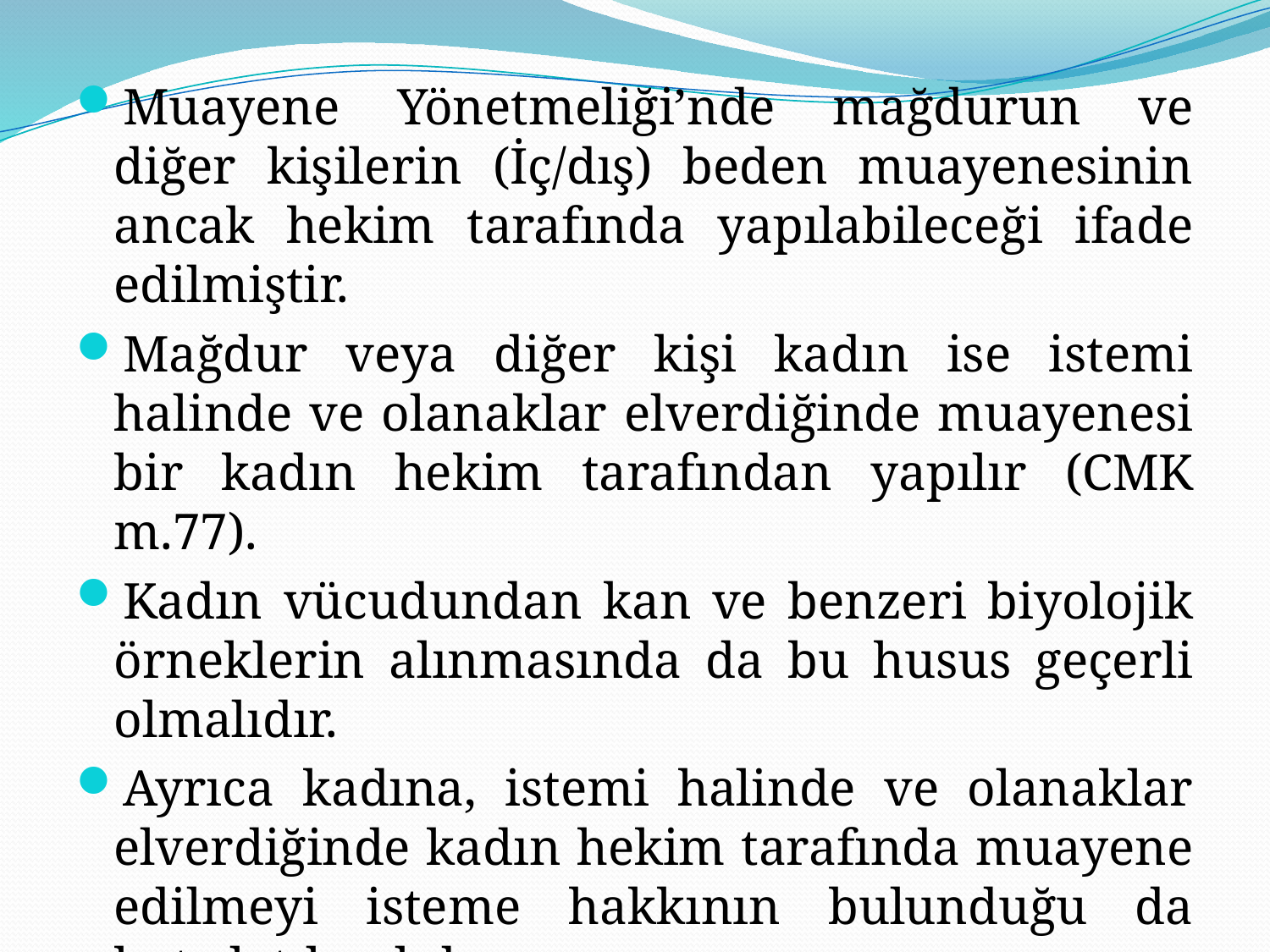

Muayene Yönetmeliği’nde mağdurun ve diğer kişilerin (İç/dış) beden muayenesinin ancak hekim tarafında yapılabileceği ifade edilmiştir.
Mağdur veya diğer kişi kadın ise istemi halinde ve olanaklar elverdiğinde muayenesi bir kadın hekim tarafından yapılır (CMK m.77).
Kadın vücudundan kan ve benzeri biyolojik örneklerin alınmasında da bu husus geçerli olmalıdır.
Ayrıca kadına, istemi halinde ve olanaklar elverdiğinde kadın hekim tarafında muayene edilmeyi isteme hakkının bulunduğu da hatırlatılmalıdır.